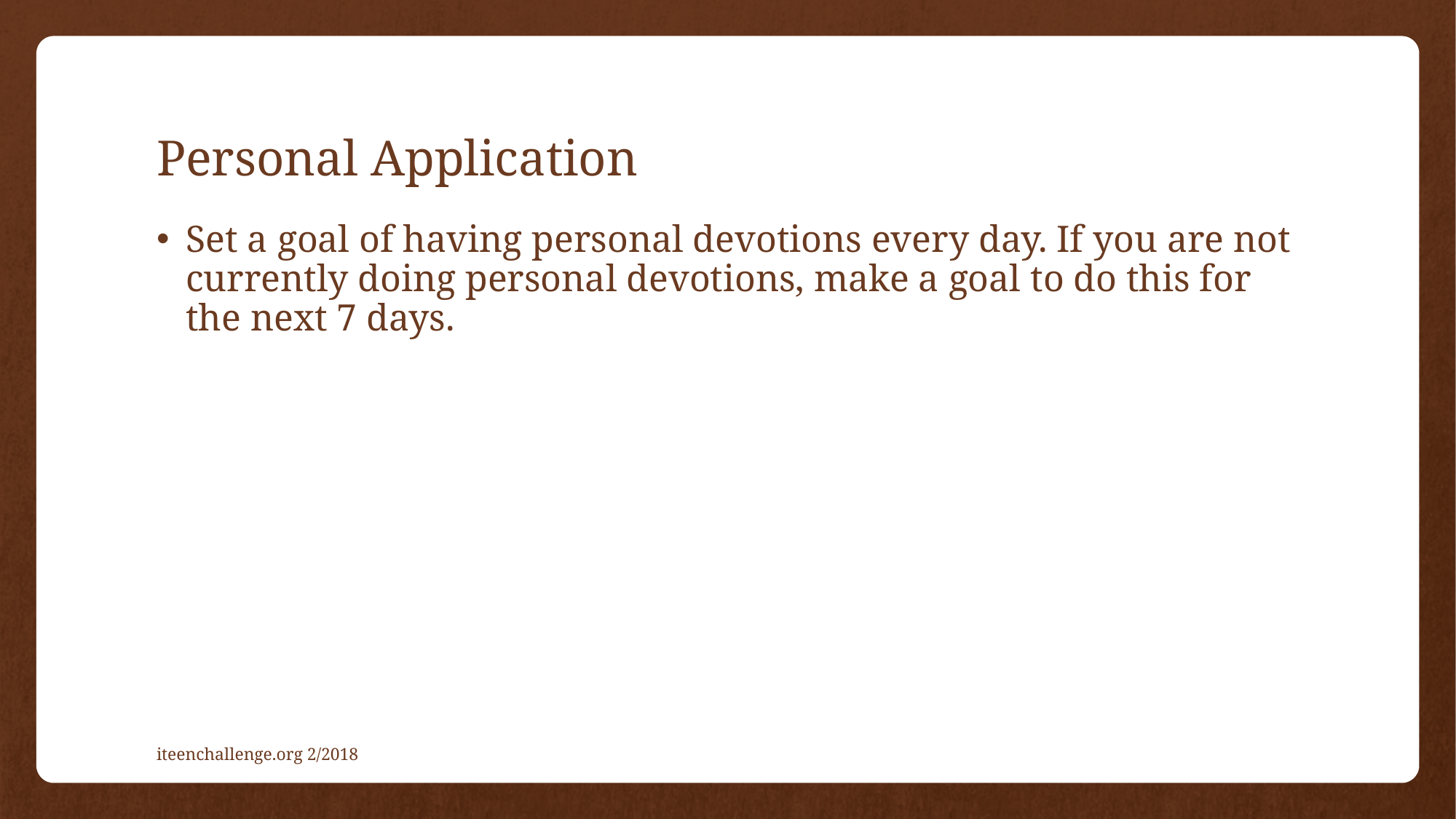

# Personal Application
Set a goal of having personal devotions every day. If you are not currently doing personal devotions, make a goal to do this for the next 7 days.
iteenchallenge.org 2/2018